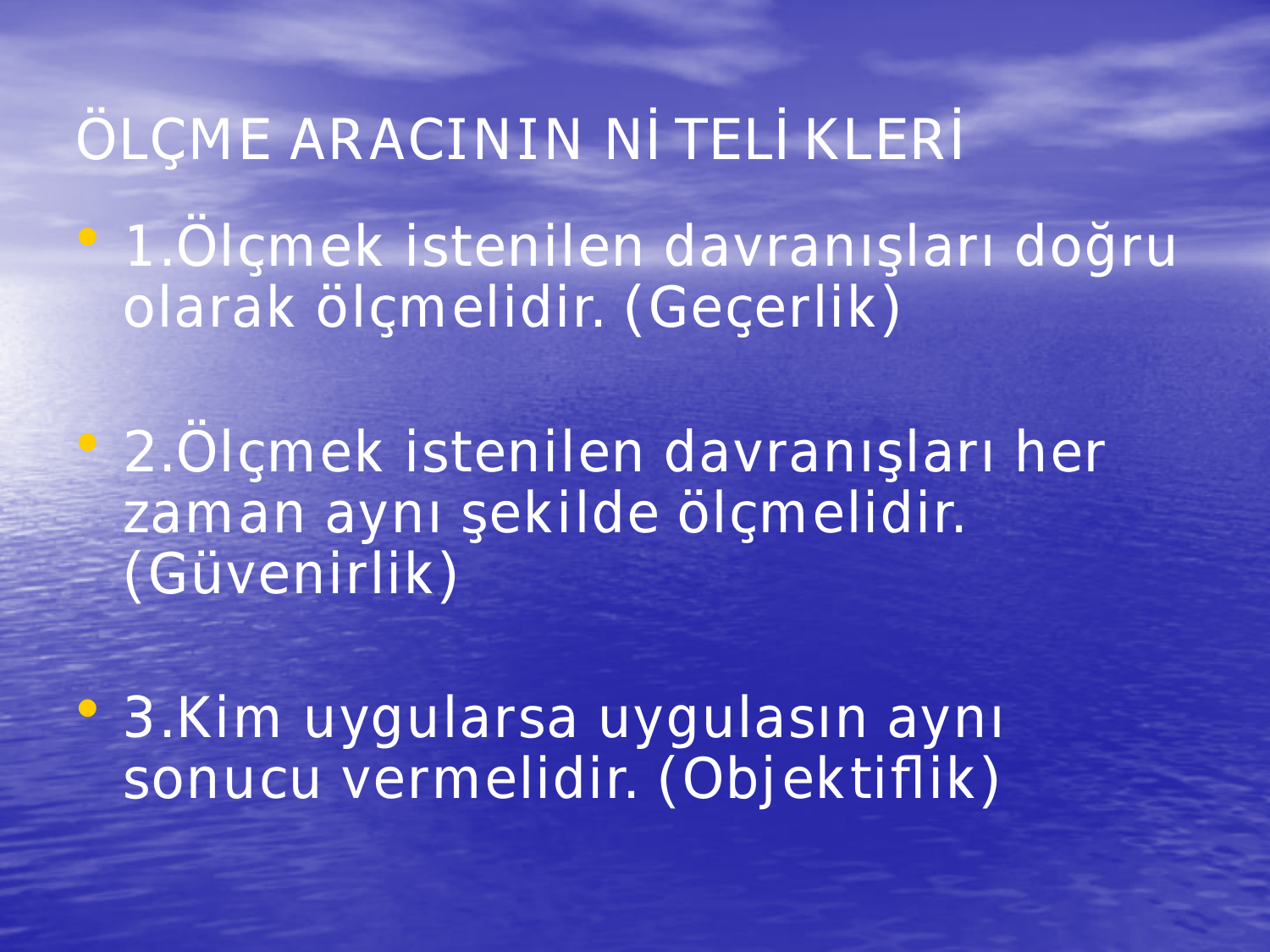

# ÖLÇME ARACININ NİTELİKLERİ
1.Ölçmek istenilen davranışları doğru olarak ölçmelidir. (Geçerlik)

2.Ölçmek istenilen davranışları her zaman aynı şekilde ölçmelidir. (Güvenirlik)

3.Kim uygularsa uygulasın aynı sonucu vermelidir. (Objektiflik)